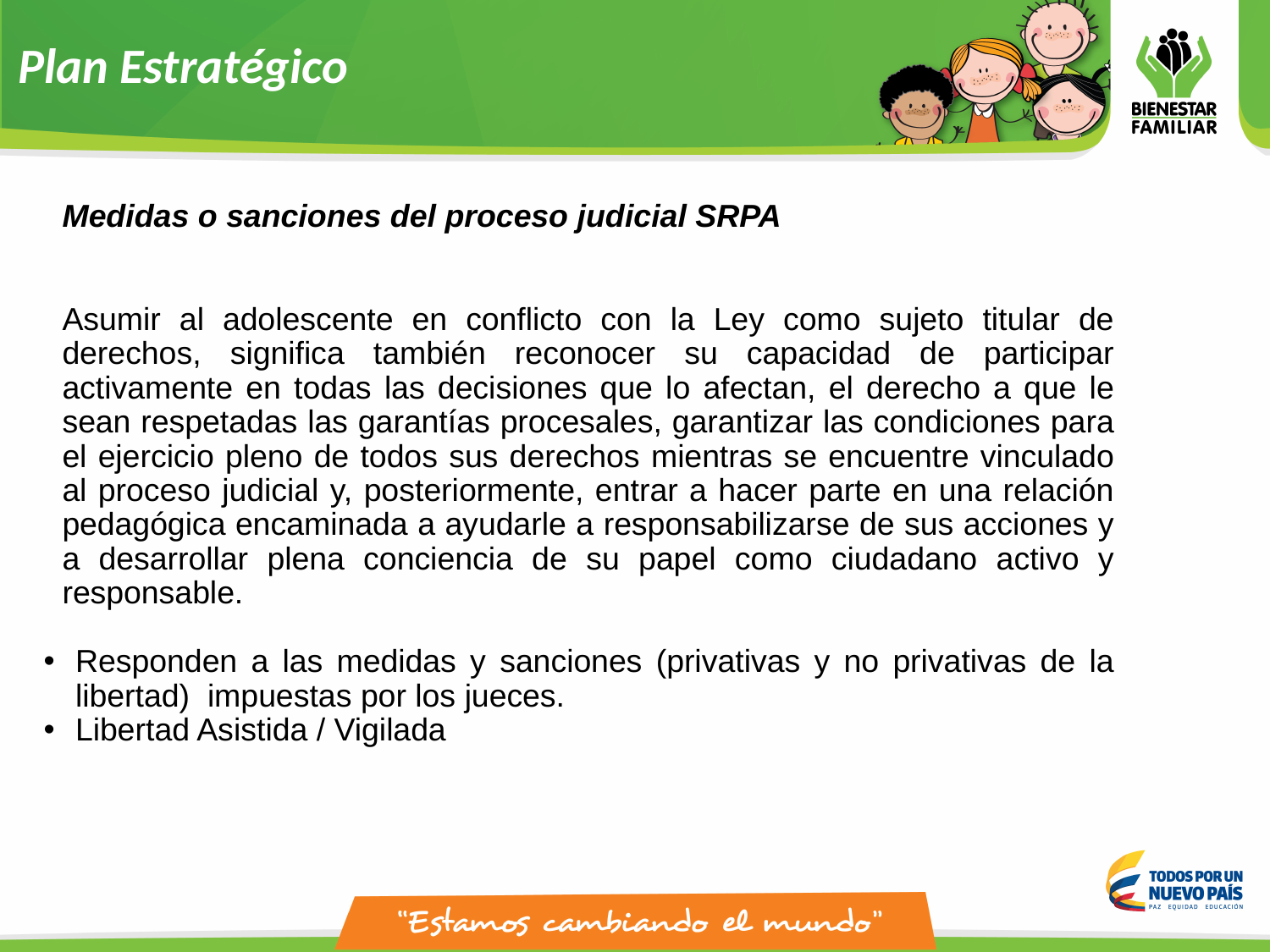

# Plan Estratégico
Medidas o sanciones del proceso judicial SRPA

Asumir al adolescente en conflicto con la Ley como sujeto titular de derechos, significa también reconocer su capacidad de participar activamente en todas las decisiones que lo afectan, el derecho a que le sean respetadas las garantías procesales, garantizar las condiciones para el ejercicio pleno de todos sus derechos mientras se encuentre vinculado al proceso judicial y, posteriormente, entrar a hacer parte en una relación pedagógica encaminada a ayudarle a responsabilizarse de sus acciones y a desarrollar plena conciencia de su papel como ciudadano activo y responsable.

Responden a las medidas y sanciones (privativas y no privativas de la libertad)  impuestas por los jueces.
Libertad Asistida / Vigilada